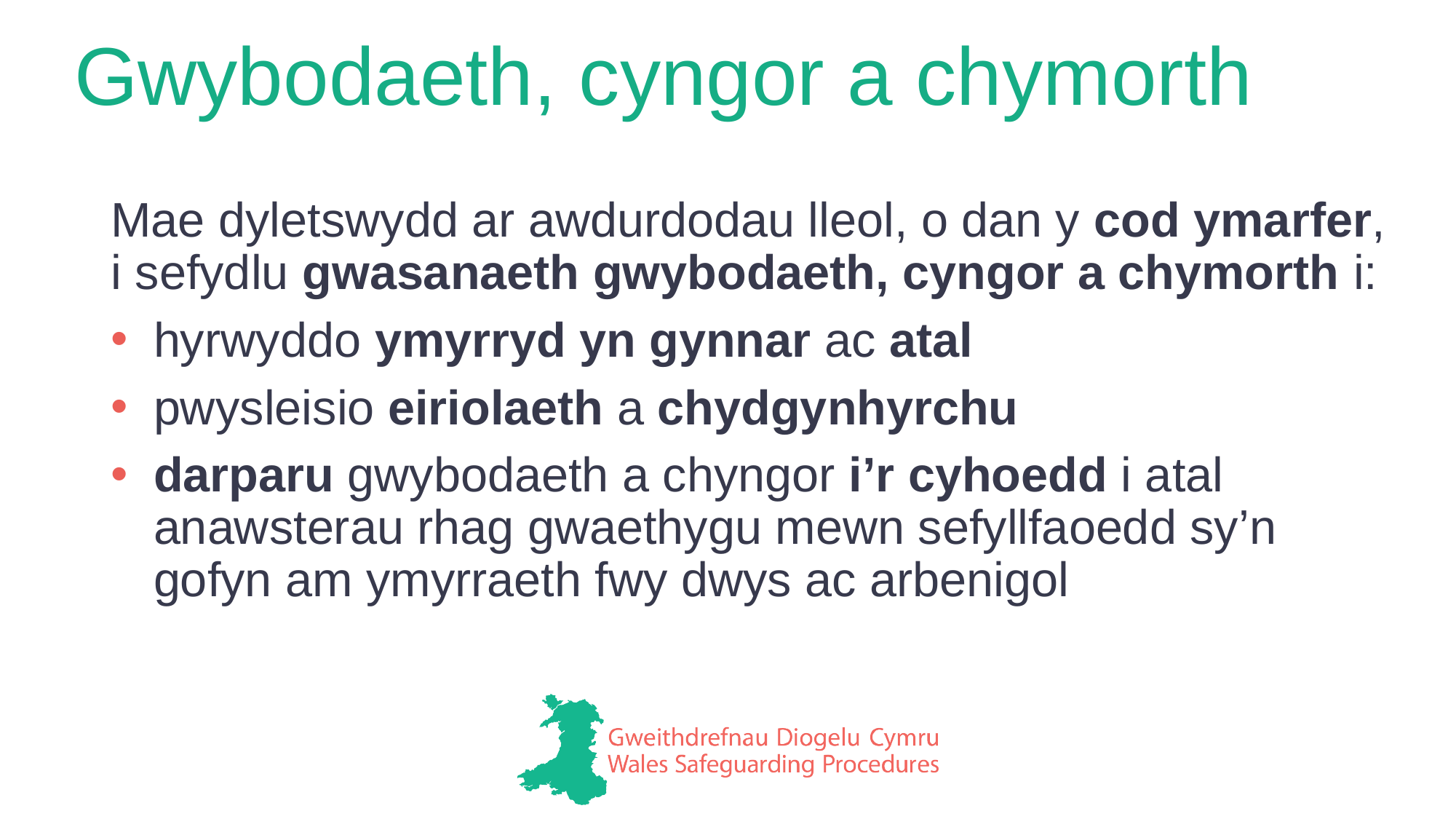

# Gwybodaeth, cyngor a chymorth
Mae dyletswydd ar awdurdodau lleol, o dan y cod ymarfer, i sefydlu gwasanaeth gwybodaeth, cyngor a chymorth i:
hyrwyddo ymyrryd yn gynnar ac atal
pwysleisio eiriolaeth a chydgynhyrchu
darparu gwybodaeth a chyngor i’r cyhoedd i atal anawsterau rhag gwaethygu mewn sefyllfaoedd sy’n gofyn am ymyrraeth fwy dwys ac arbenigol